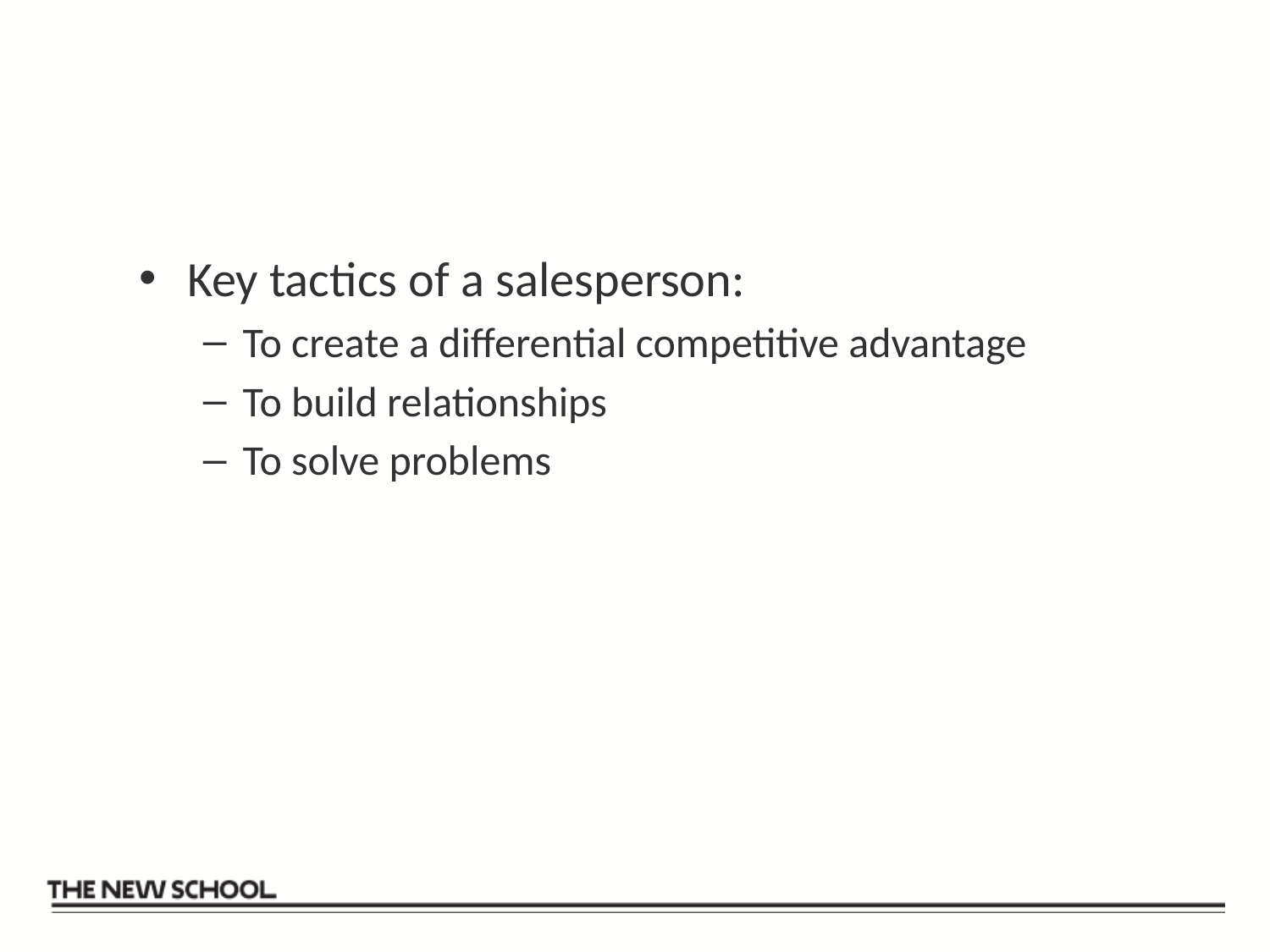

#
Key tactics of a salesperson:
To create a differential competitive advantage
To build relationships
To solve problems